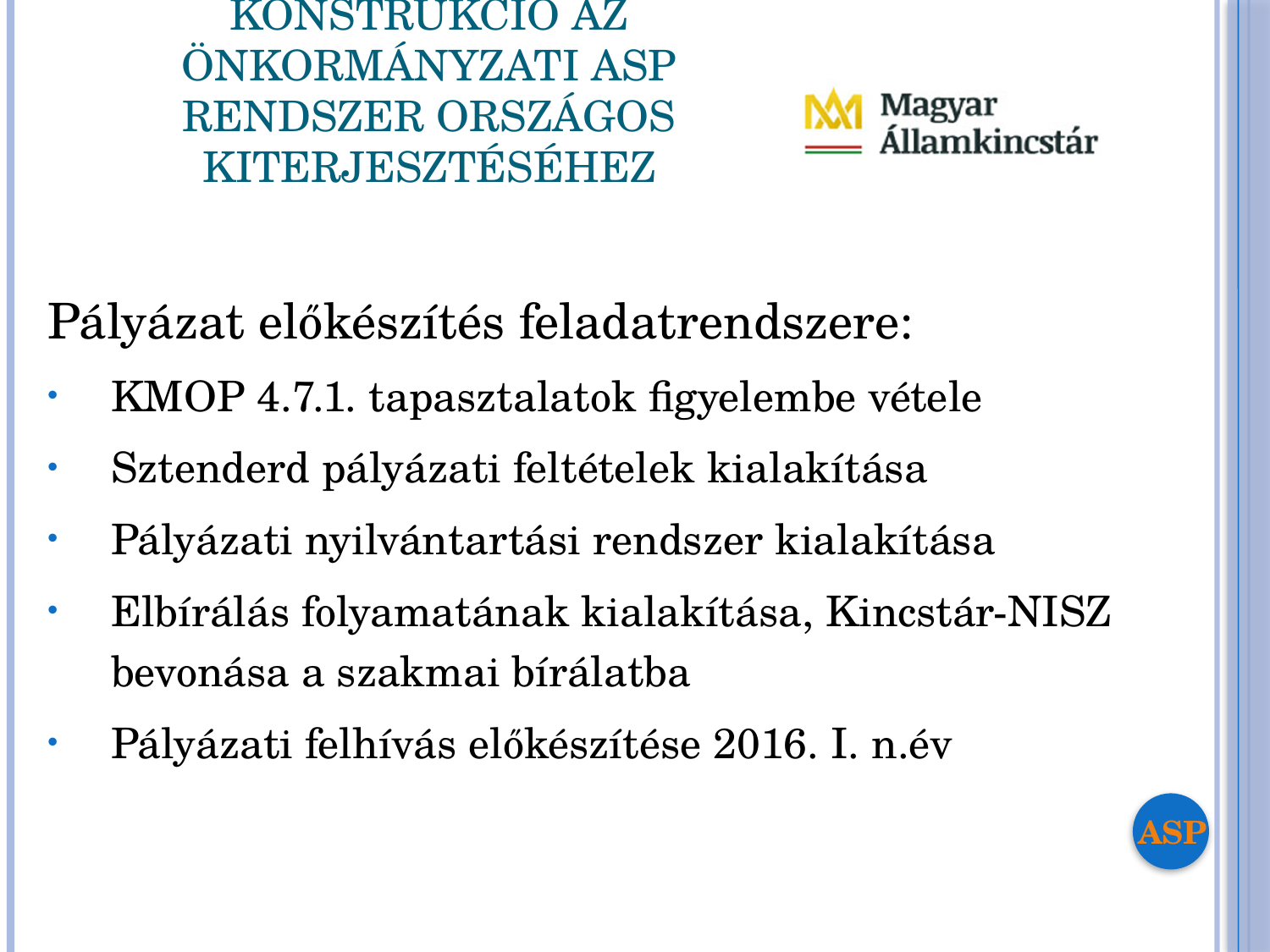

# Csatlakoztatási konstrukció az önkormányzati ASP rendszer országos kiterjesztéséhez
Pályázat előkészítés feladatrendszere:
KMOP 4.7.1. tapasztalatok figyelembe vétele
Sztenderd pályázati feltételek kialakítása
Pályázati nyilvántartási rendszer kialakítása
Elbírálás folyamatának kialakítása, Kincstár-NISZ bevonása a szakmai bírálatba
Pályázati felhívás előkészítése 2016. I. n.év